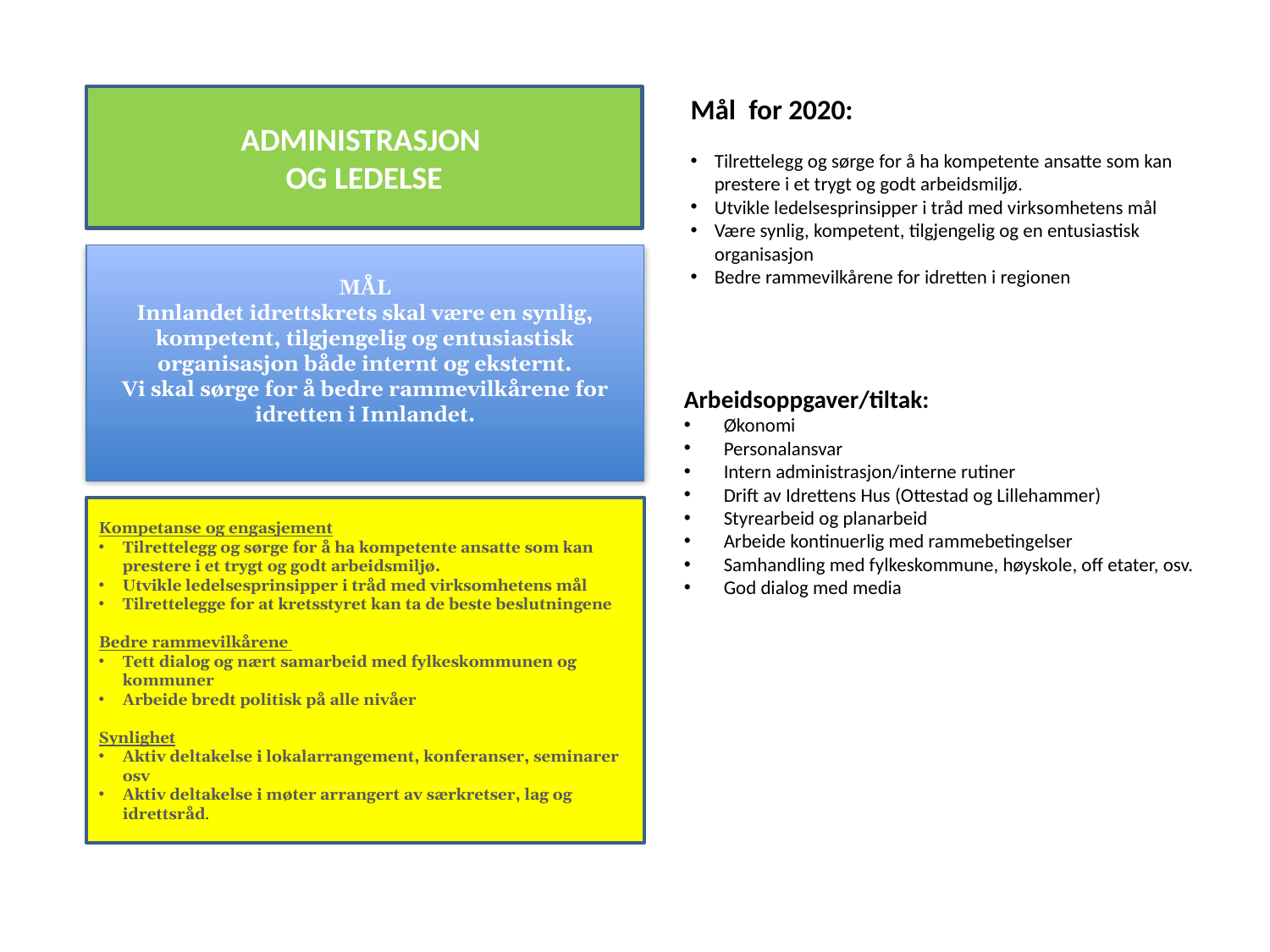

Mål  for 2020:

Tilrettelegg og sørge for å ha kompetente ansatte som kan prestere i et trygt og godt arbeidsmiljø.
Utvikle ledelsesprinsipper i tråd med virksomhetens mål
Være synlig, kompetent, tilgjengelig og en entusiastisk organisasjon
Bedre rammevilkårene for idretten i regionen

ADMINISTRASJON
OG LEDELSE
MÅL
Innlandet idrettskrets skal være en synlig, kompetent, tilgjengelig og entusiastisk organisasjon både internt og eksternt.
Vi skal sørge for å bedre rammevilkårene for idretten i Innlandet.

Kompetanse og engasjement
Tilrettelegg og sørge for å ha kompetente ansatte som kan prestere i et trygt og godt arbeidsmiljø.
Utvikle ledelsesprinsipper i tråd med virksomhetens mål
Tilrettelegge for at kretsstyret kan ta de beste beslutningene

Bedre rammevilkårene
Tett dialog og nært samarbeid med fylkeskommunen og kommuner
Arbeide bredt politisk på alle nivåer

Synlighet
Aktiv deltakelse i lokalarrangement, konferanser, seminarer osv
Aktiv deltakelse i møter arrangert av særkretser, lag og idrettsråd.
Arbeidsoppgaver/tiltak:
Økonomi
Personalansvar
Intern administrasjon/interne rutiner
Drift av Idrettens Hus (Ottestad og Lillehammer)
Styrearbeid og planarbeid
Arbeide kontinuerlig med rammebetingelser
Samhandling med fylkeskommune, høyskole, off etater, osv.
God dialog med media